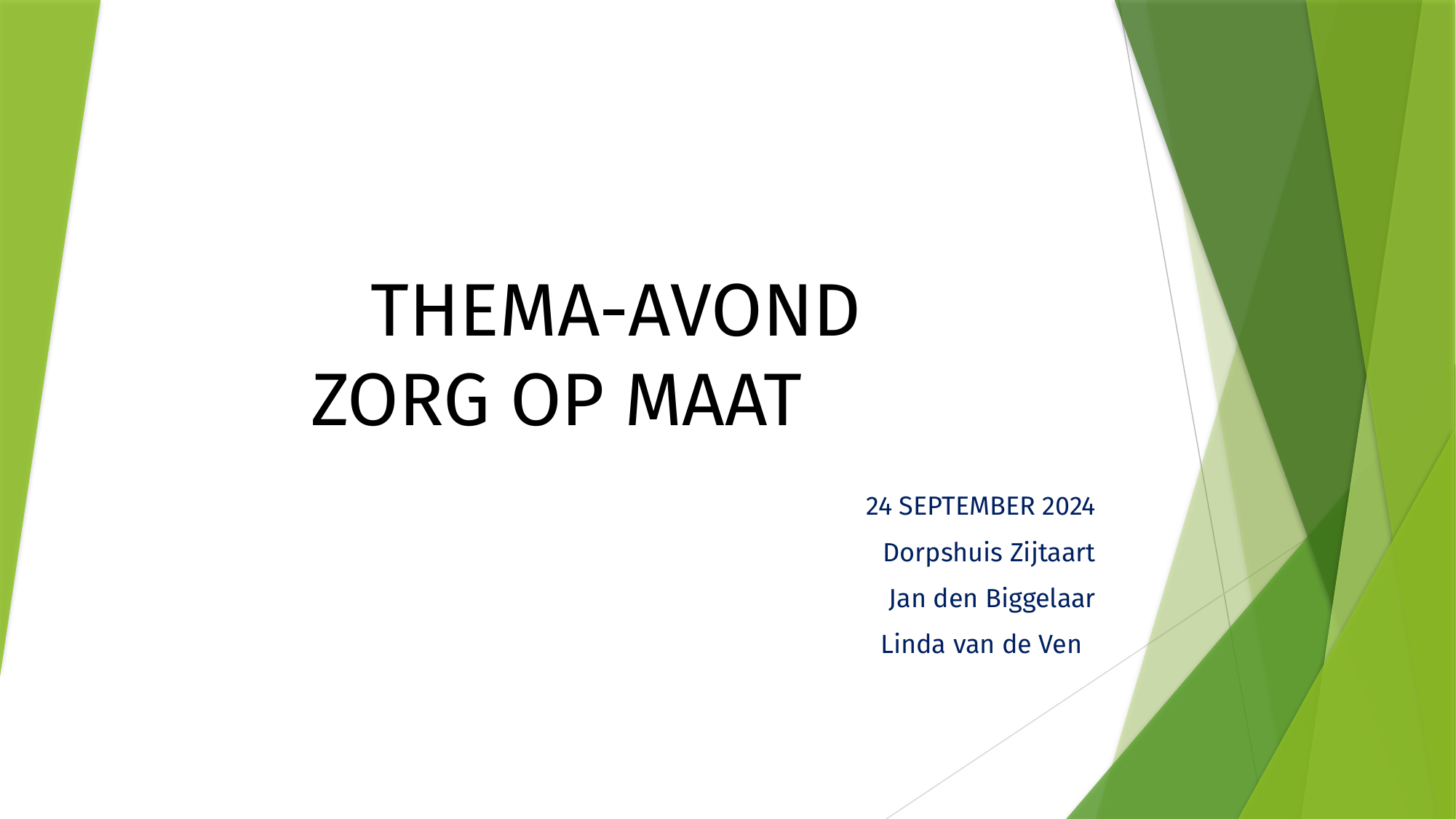

# THEMA-AVOND ZORG OP MAAT
 24 SEPTEMBER 2024
Dorpshuis Zijtaart
Jan den Biggelaar
Linda van de Ven